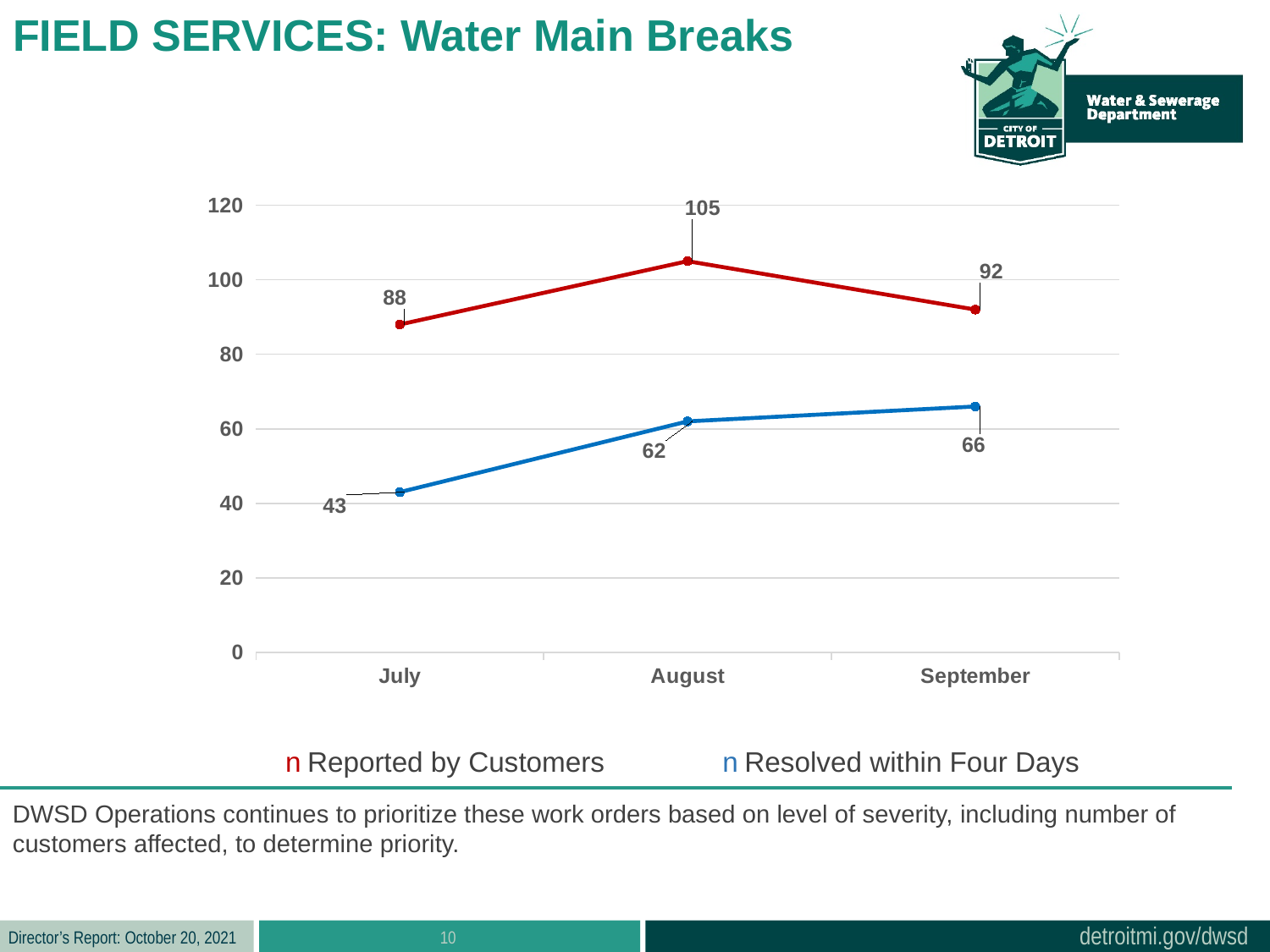

FIELD SERVICES: Water Main Breaks

### Chart

| Category | Reported | Fixed |
|---|---|---|
| July | 88.0 | 43.0 |
| August | 105.0 | 62.0 |
| September | 92.0 | 66.0 |
n Reported by Customers               n Resolved within Four Days
DWSD Operations continues to prioritize these work orders based on level of severity, including number of customers affected, to determine priority.
10